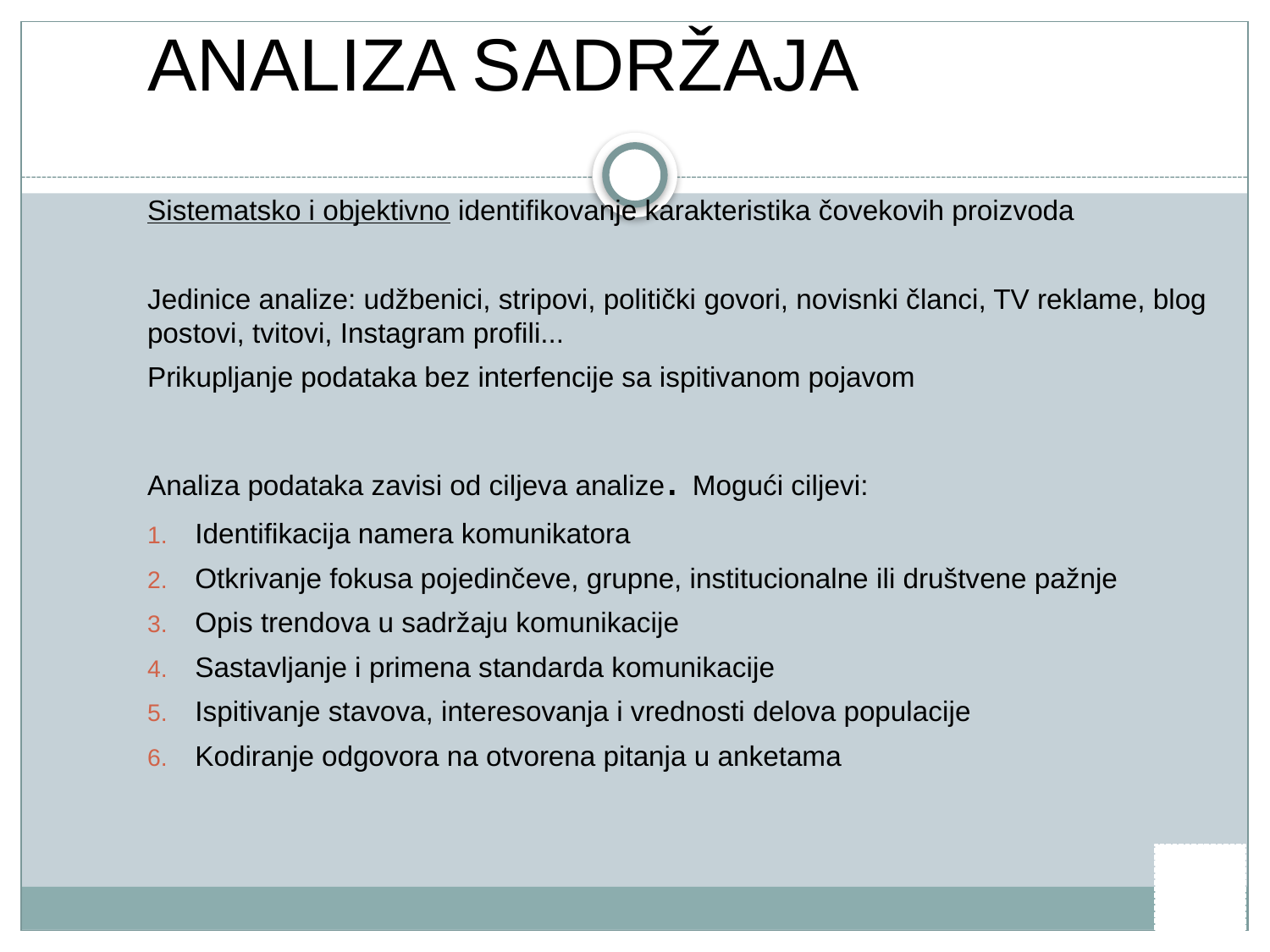

analiza sadržaja
Sistematsko i objektivno identifikovanje karakteristika čovekovih proizvoda

Jedinice analize: udžbenici, stripovi, politički govori, novisnki članci, TV reklame, blog postovi, tvitovi, Instagram profili...
Prikupljanje podataka bez interfencije sa ispitivanom pojavom

Analiza podataka zavisi od ciljeva analize. Mogući ciljevi:
Identifikacija namera komunikatora
Otkrivanje fokusa pojedinčeve, grupne, institucionalne ili društvene pažnje
Opis trendova u sadržaju komunikacije
Sastavljanje i primena standarda komunikacije
Ispitivanje stavova, interesovanja i vrednosti delova populacije
Kodiranje odgovora na otvorena pitanja u anketama